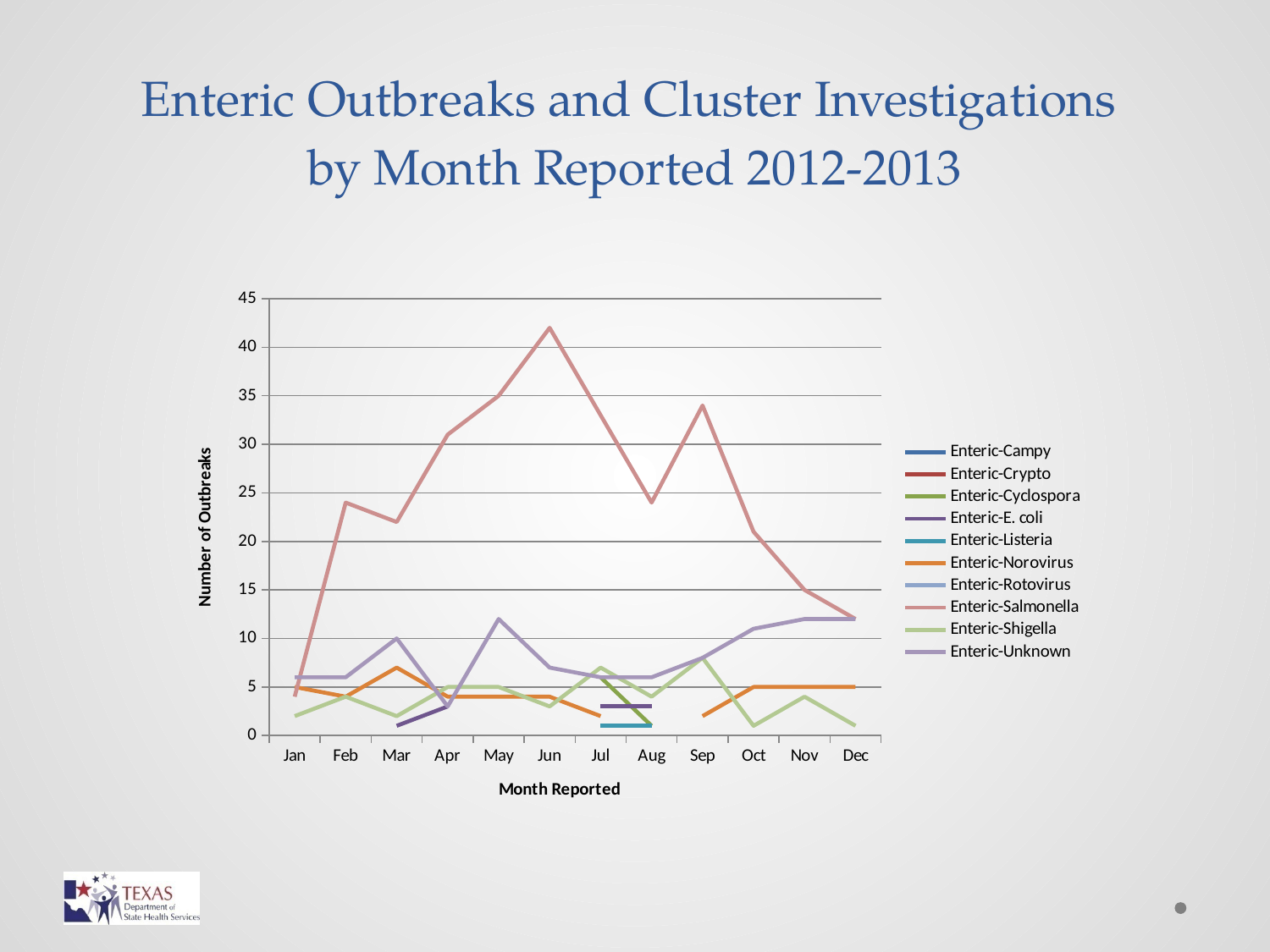

# Enteric Outbreaks and Cluster Investigations by Month Reported 2012-2013

### Chart

| Category | Enteric-Campy | Enteric-Crypto | Enteric-Cyclospora | Enteric-E. coli | Enteric-Listeria | Enteric-Norovirus | Enteric-Rotovirus | Enteric-Salmonella | Enteric-Shigella | Enteric-Unknown |
|---|---|---|---|---|---|---|---|---|---|---|
| Jan | None | None | None | None | None | 5.0 | None | 4.0 | 2.0 | 6.0 |
| Feb | None | None | None | None | None | 4.0 | None | 24.0 | 4.0 | 6.0 |
| Mar | None | None | None | 1.0 | None | 7.0 | 1.0 | 22.0 | 2.0 | 10.0 |
| Apr | 1.0 | None | None | 3.0 | None | 4.0 | None | 31.0 | 5.0 | 3.0 |
| May | None | None | None | None | None | 4.0 | None | 35.0 | 5.0 | 12.0 |
| Jun | 1.0 | None | None | None | None | 4.0 | None | 42.0 | 3.0 | 7.0 |
| Jul | None | None | 6.0 | 3.0 | 1.0 | 2.0 | None | 33.0 | 7.0 | 6.0 |
| Aug | None | None | 1.0 | 3.0 | 1.0 | None | None | 24.0 | 4.0 | 6.0 |
| Sep | None | 1.0 | None | None | None | 2.0 | None | 34.0 | 8.0 | 8.0 |
| Oct | None | None | None | 2.0 | None | 5.0 | None | 21.0 | 1.0 | 11.0 |
| Nov | None | None | None | None | None | 5.0 | None | 15.0 | 4.0 | 12.0 |
| Dec | None | None | None | None | None | 5.0 | None | 12.0 | 1.0 | 12.0 |